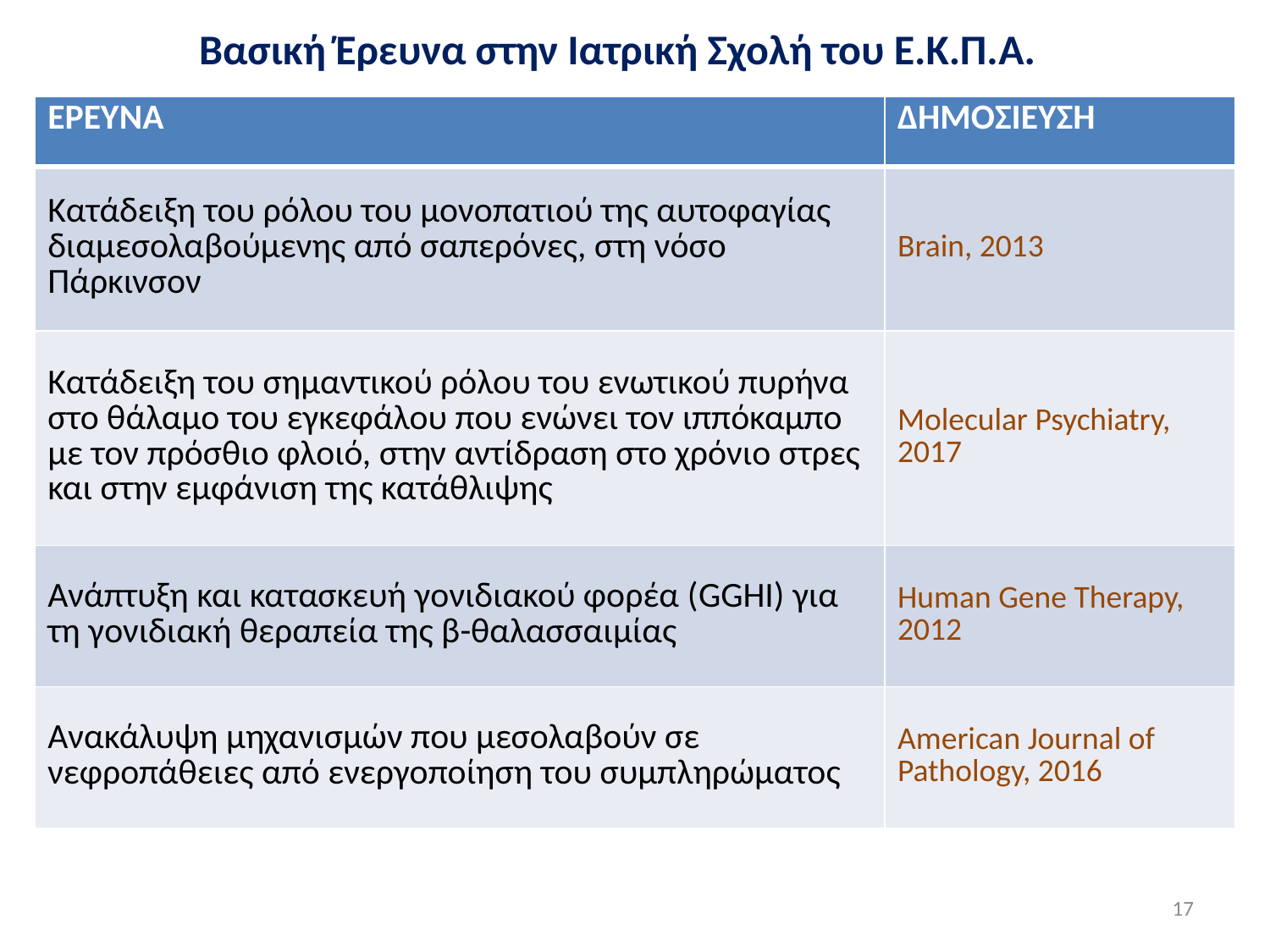

Βασική Έρευνα στην Ιατρική Σχολή του Ε.Κ.Π.Α.
| ΕΡΕΥΝΑ | ΔΗΜΟΣΙΕΥΣΗ |
| --- | --- |
| Κατάδειξη του ρόλου του μονοπατιού της αυτοφαγίας διαμεσολαβούμενης από σαπερόνες, στη νόσο Πάρκινσον | Brain, 2013 |
| Κατάδειξη του σημαντικού ρόλου του ενωτικού πυρήνα στο θάλαμο του εγκεφάλου που ενώνει τον ιππόκαμπο με τον πρόσθιο φλοιό, στην αντίδραση στο χρόνιο στρες και στην εμφάνιση της κατάθλιψης | Molecular Psychiatry, 2017 |
| Ανάπτυξη και κατασκευή γονιδιακού φορέα (GGHI) για τη γονιδιακή θεραπεία της β-θαλασσαιμίας | Human Gene Therapy, 2012 |
| Ανακάλυψη μηχανισμών που μεσολαβούν σε νεφροπάθειες από ενεργοποίηση του συμπληρώματος | American Journal of Pathology, 2016 |
17